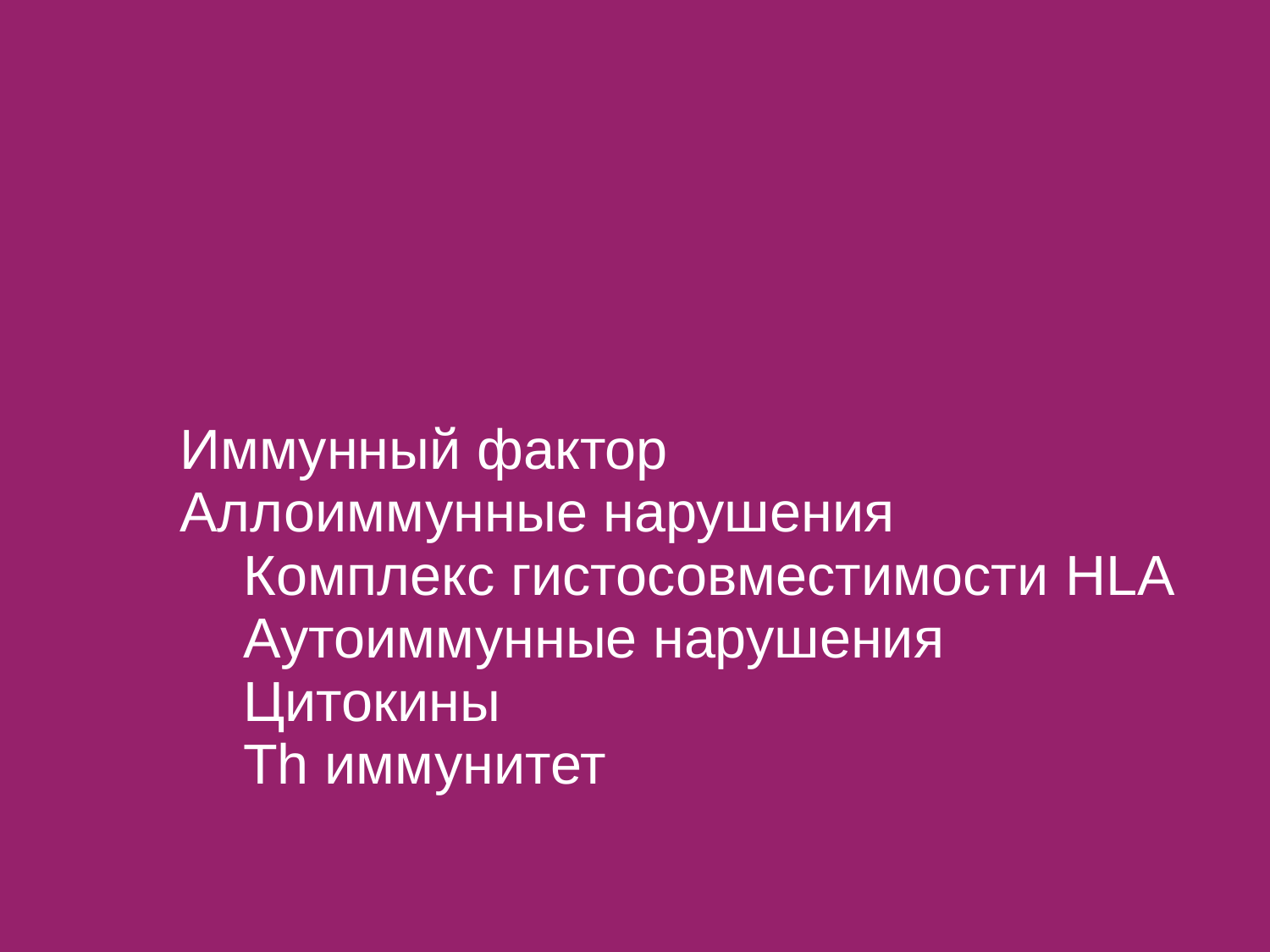

Иммунный фактор
Аллоиммунные нарушения
Комплекс гистосовместимости HLA
Аутоиммунные нарушения
Цитокины
Th иммунитет